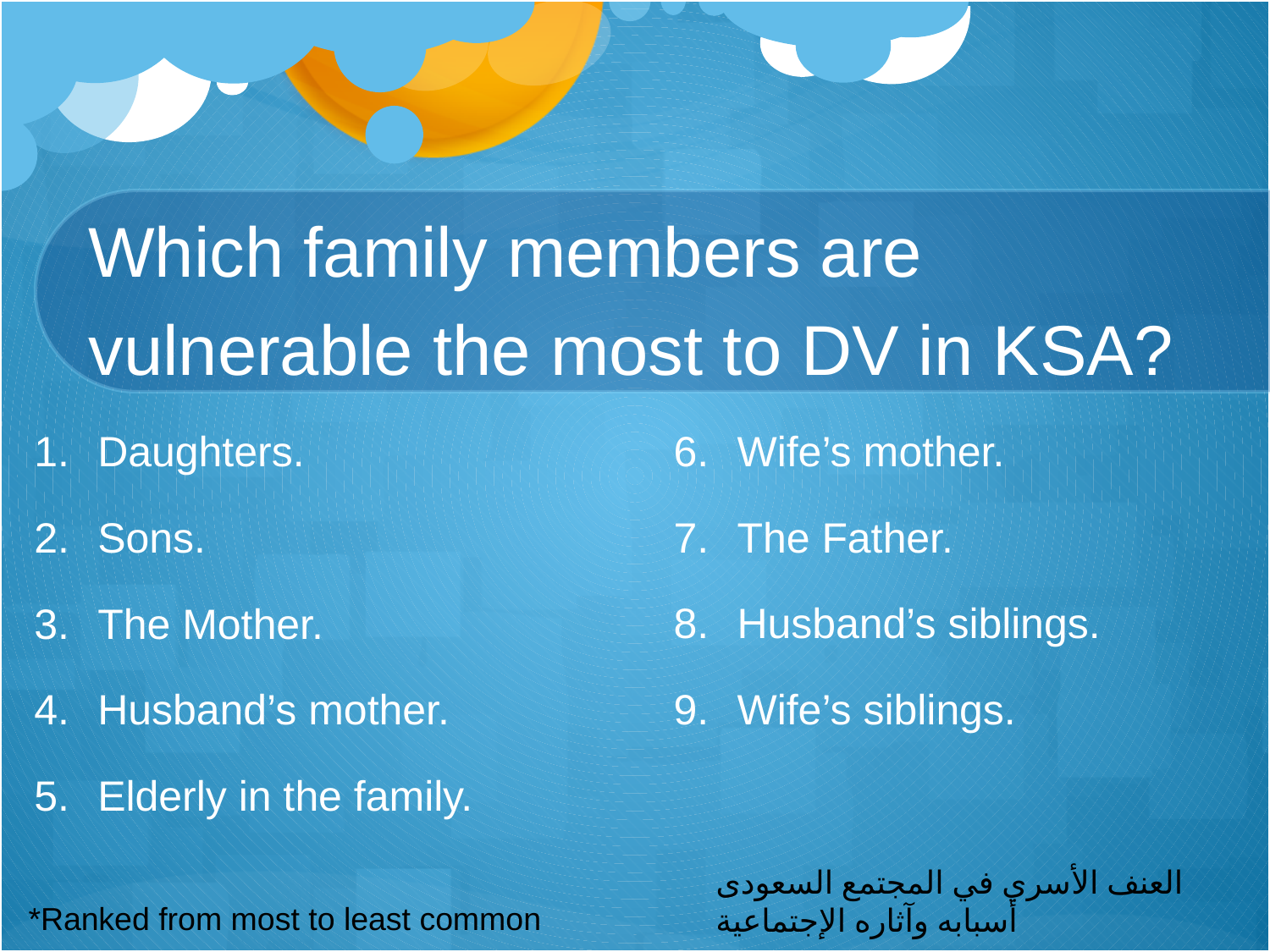

# Which family members are vulnerable the most to DV in KSA?
Wife’s mother.
The Father.
Husband’s siblings.
Wife’s siblings.

Daughters.
Sons.
The Mother.
Husband’s mother.
Elderly in the family.
العنف الأسري في المجتمع السعودى أسبابه وآثاره الإجتماعية
*Ranked from most to least common